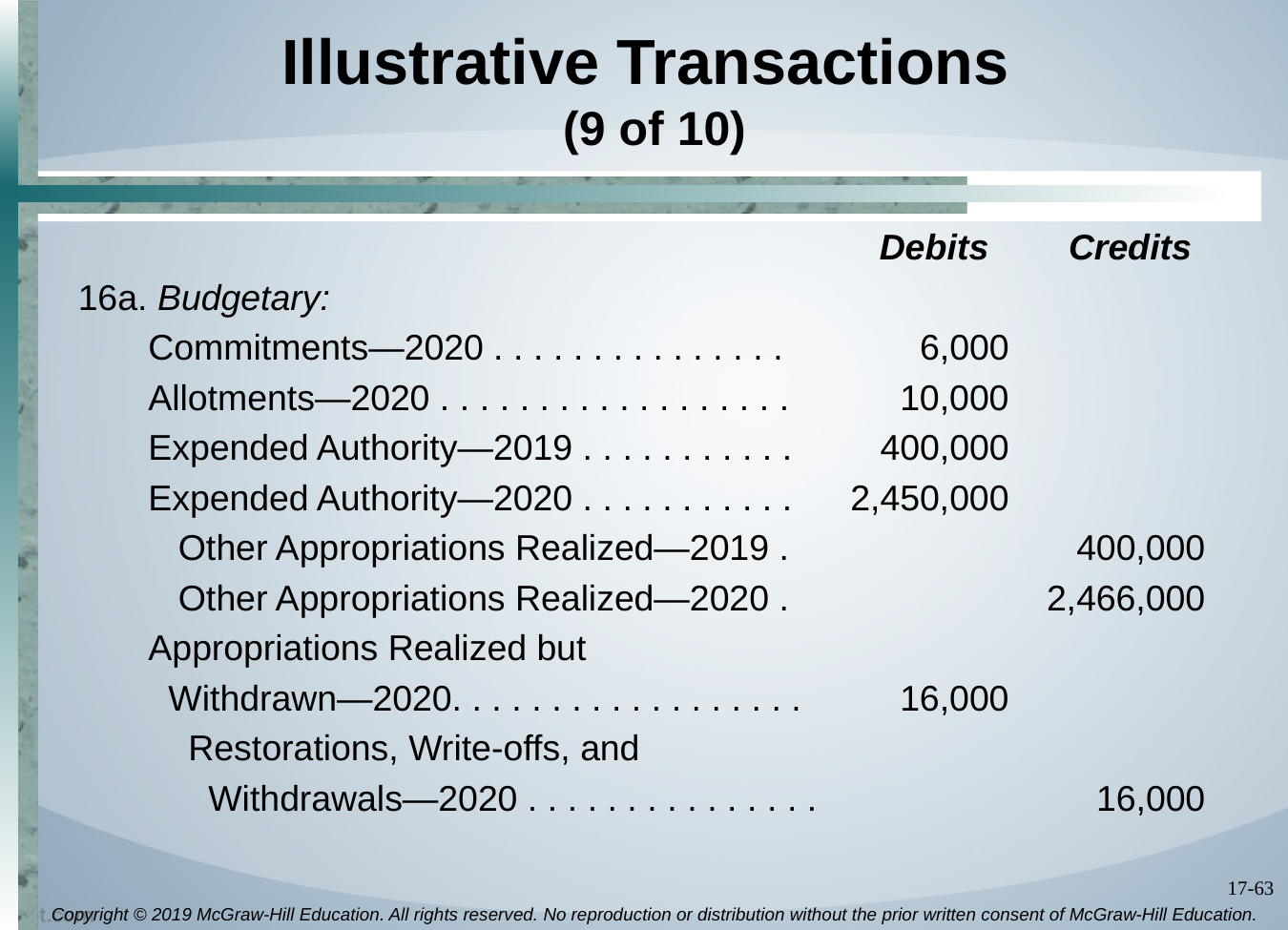

# Illustrative Transactions (9 of 10)
                                                                                Debits        Credits
16a. Budgetary:
       Commitments—2020 . . . . . . . . . . . . . . .	6,000
       Allotments—2020 . . . . . . . . . . . . . . . . . .	10,000
       Expended Authority—2019 . . . . . . . . . . .	400,000
       Expended Authority—2020 . . . . . . . . . . .	2,450,000
          Other Appropriations Realized—2019 .	400,000
          Other Appropriations Realized—2020 .	2,466,000
       Appropriations Realized but
         Withdrawn—2020. . . . . . . . . . . . . . . . . .	16,000
           Restorations, Write-offs, and
             Withdrawals—2020 . . . . . . . . . . . . . . .	16,000